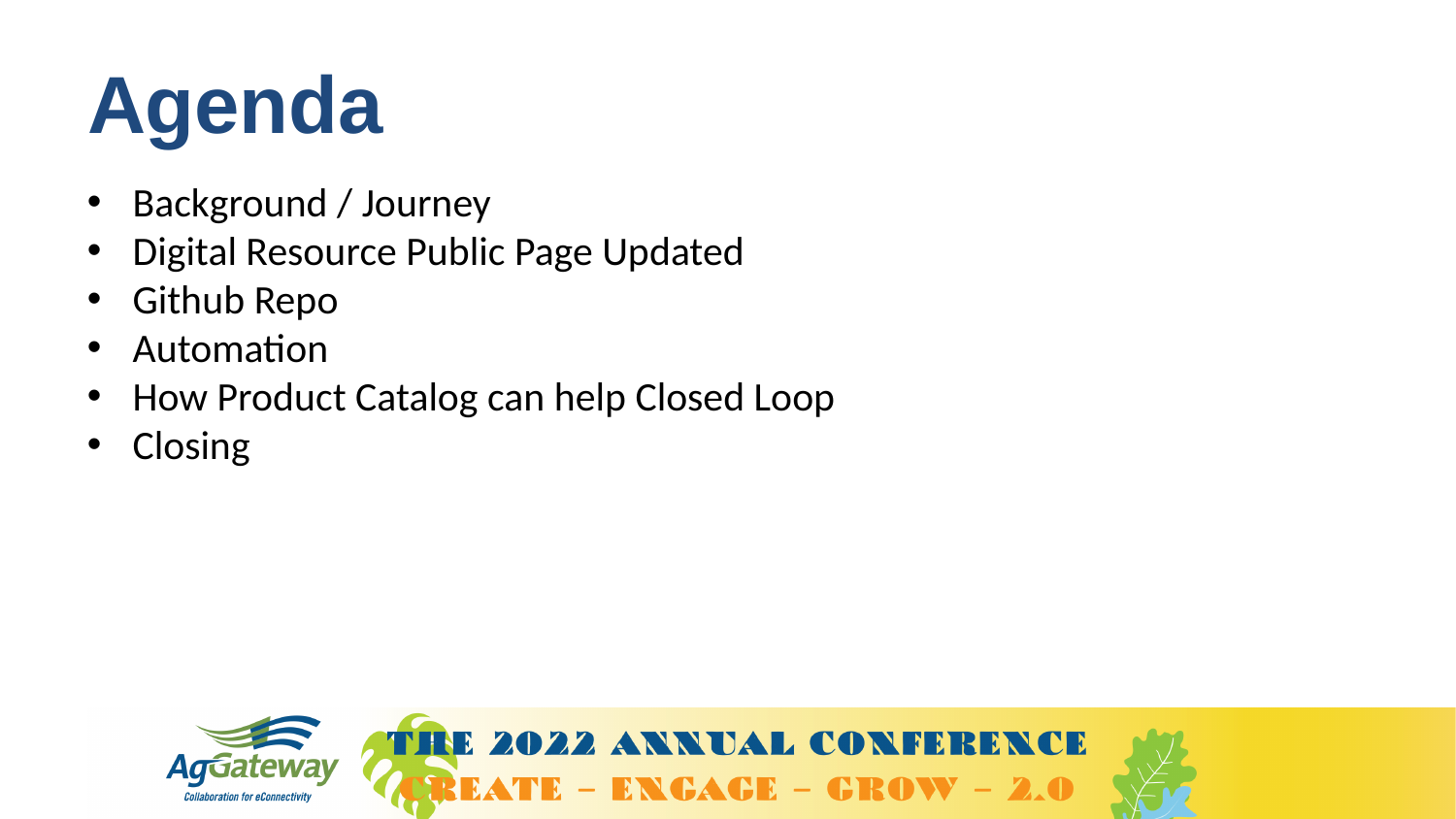

# Agenda
Background / Journey
Digital Resource Public Page Updated
Github Repo
Automation
How Product Catalog can help Closed Loop
Closing